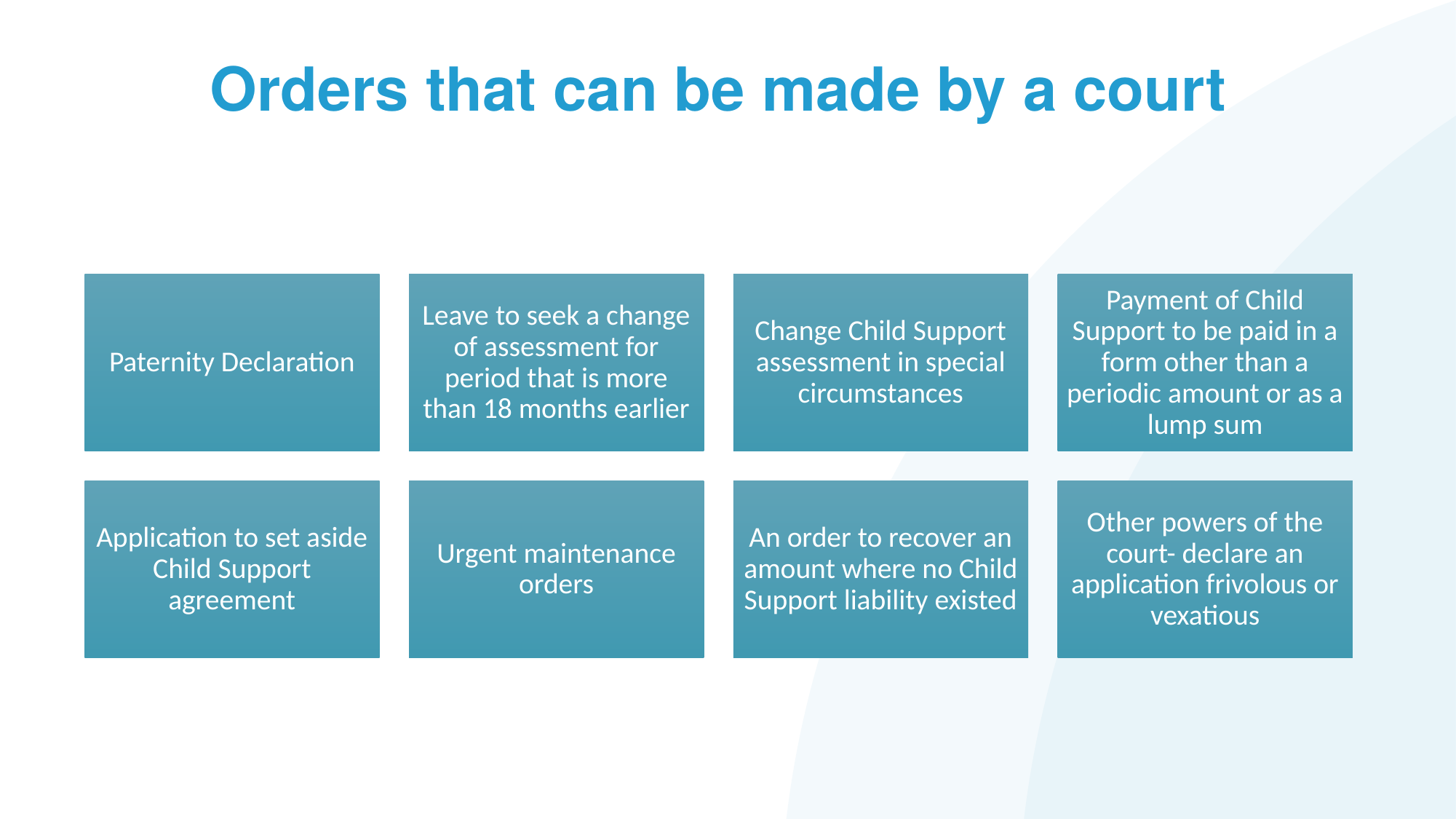

# Orders that can be made by a court
Paternity Declaration
Leave to seek a change of assessment for period that is more than 18 months earlier
Change Child Support assessment in special circumstances
Payment of Child Support to be paid in a form other than a periodic amount or as a lump sum
Application to set aside Child Support agreement
Urgent maintenance orders
An order to recover an amount where no Child Support liability existed
Other powers of the court- declare an application frivolous or vexatious